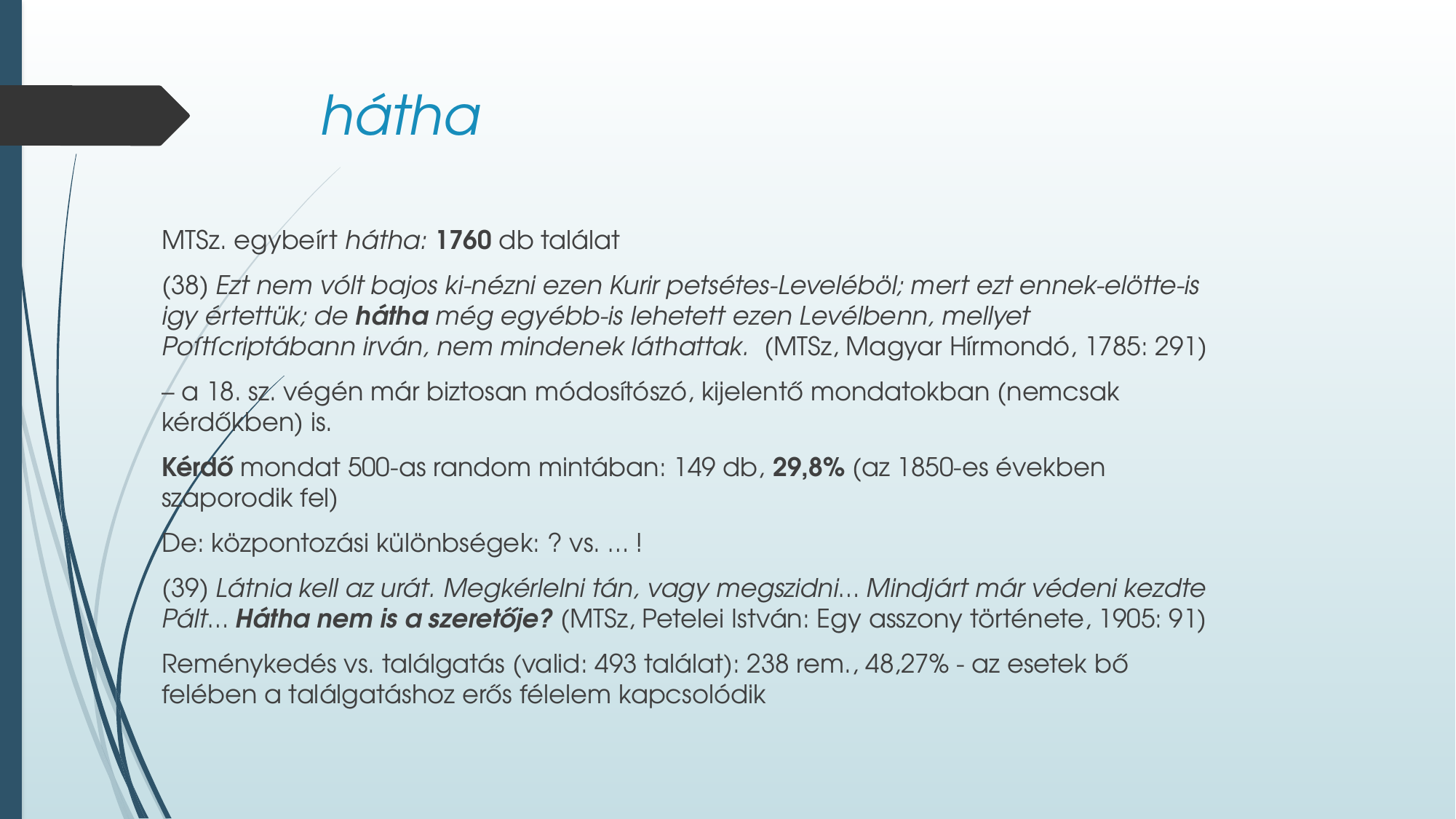

# hátha
MTSz. egybeírt hátha: 1760 db találat
(38) Ezt nem vólt bajos ki-nézni ezen Kurir petsétes-Leveléböl; mert ezt ennek-elötte-is igy értettük; de hátha még egyébb-is lehetett ezen Levélbenn, mellyet Poſtſcriptábann irván, nem mindenek láthattak.  (MTSz, Magyar Hírmondó, 1785: 291)
– a 18. sz. végén már biztosan módosítószó, kijelentő mondatokban (nemcsak kérdőkben) is.
Kérdő mondat 500-as random mintában: 149 db, 29,8% (az 1850-es években szaporodik fel)
De: központozási különbségek: ? vs. … !
(39) Látnia kell az urát. Megkérlelni tán, vagy megszidni… Mindjárt már védeni kezdte Pált… Hátha nem is a szeretője? (MTSz, Petelei István: Egy asszony története, 1905: 91)
Reménykedés vs. találgatás (valid: 493 találat): 238 rem., 48,27% - az esetek bő felében a találgatáshoz erős félelem kapcsolódik